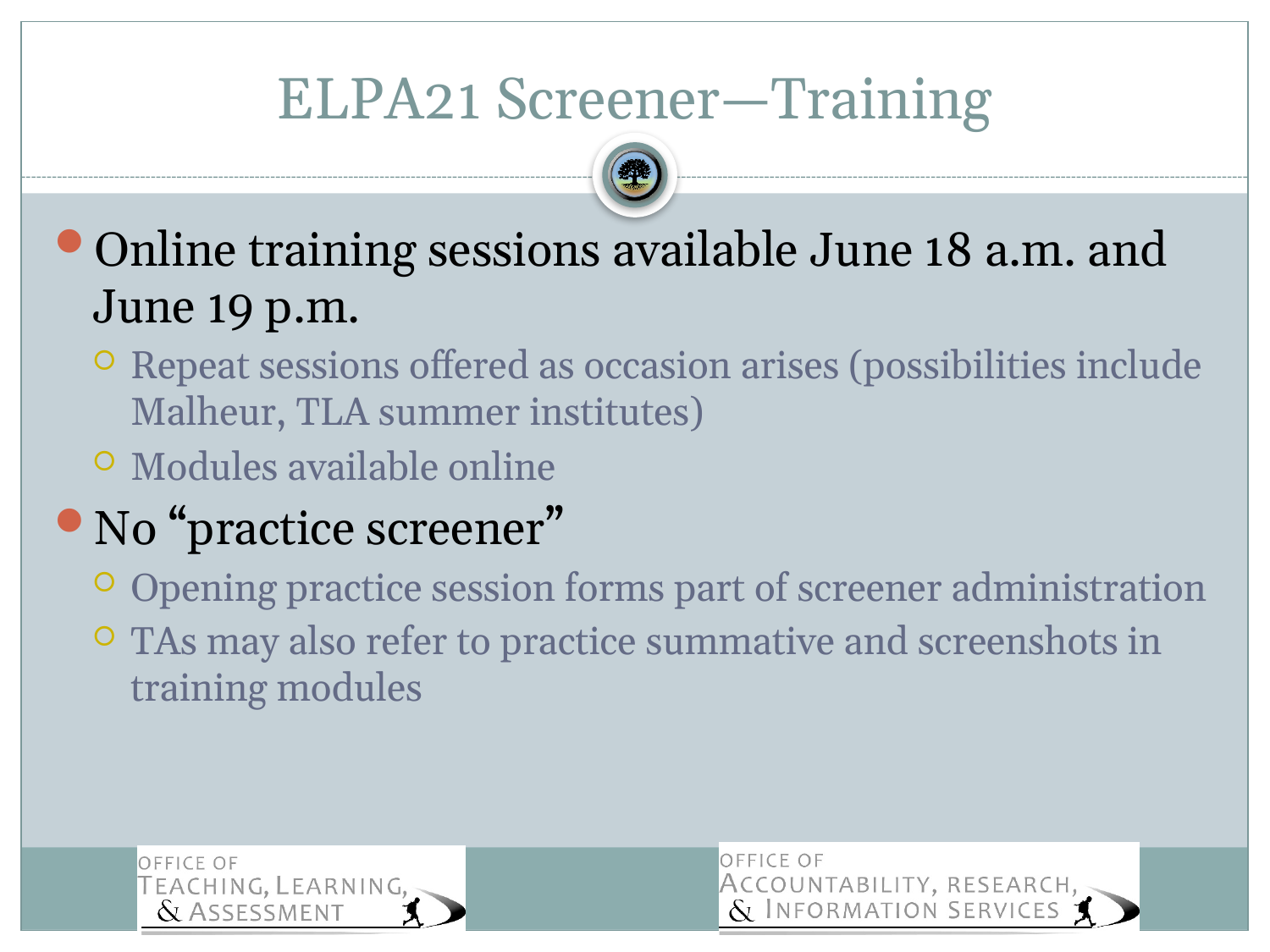

# ELPA21 Screener—Training
Online training sessions available June 18 a.m. and June 19 p.m.
Repeat sessions offered as occasion arises (possibilities include Malheur, TLA summer institutes)
Modules available online
No “practice screener”
Opening practice session forms part of screener administration
TAs may also refer to practice summative and screenshots in training modules